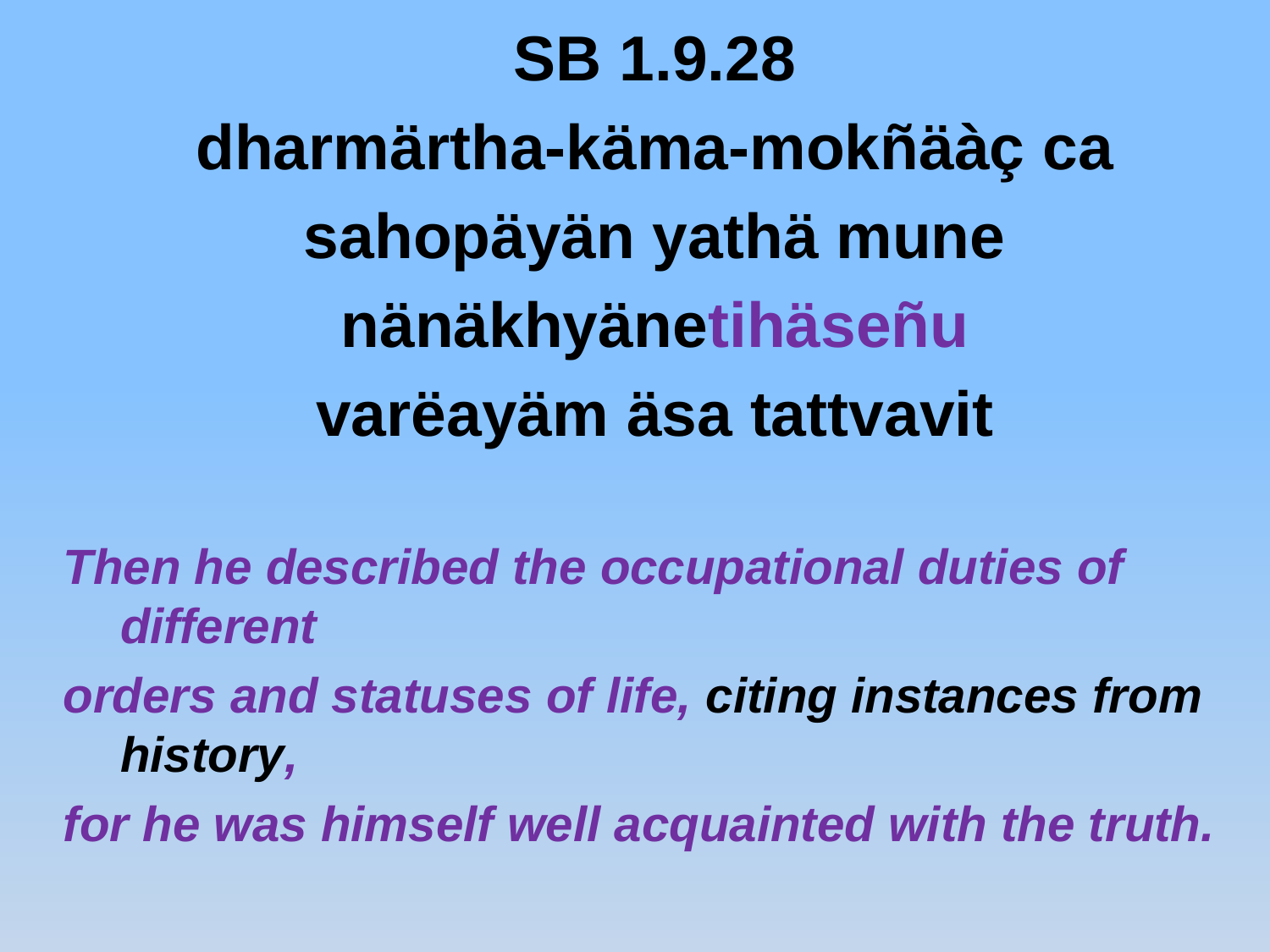

SB 1.9.28
dharmärtha-käma-mokñäàç ca
sahopäyän yathä mune
nänäkhyänetihäseñu
varëayäm äsa tattvavit
Then he described the occupational duties of different
orders and statuses of life, citing instances from history,
for he was himself well acquainted with the truth.